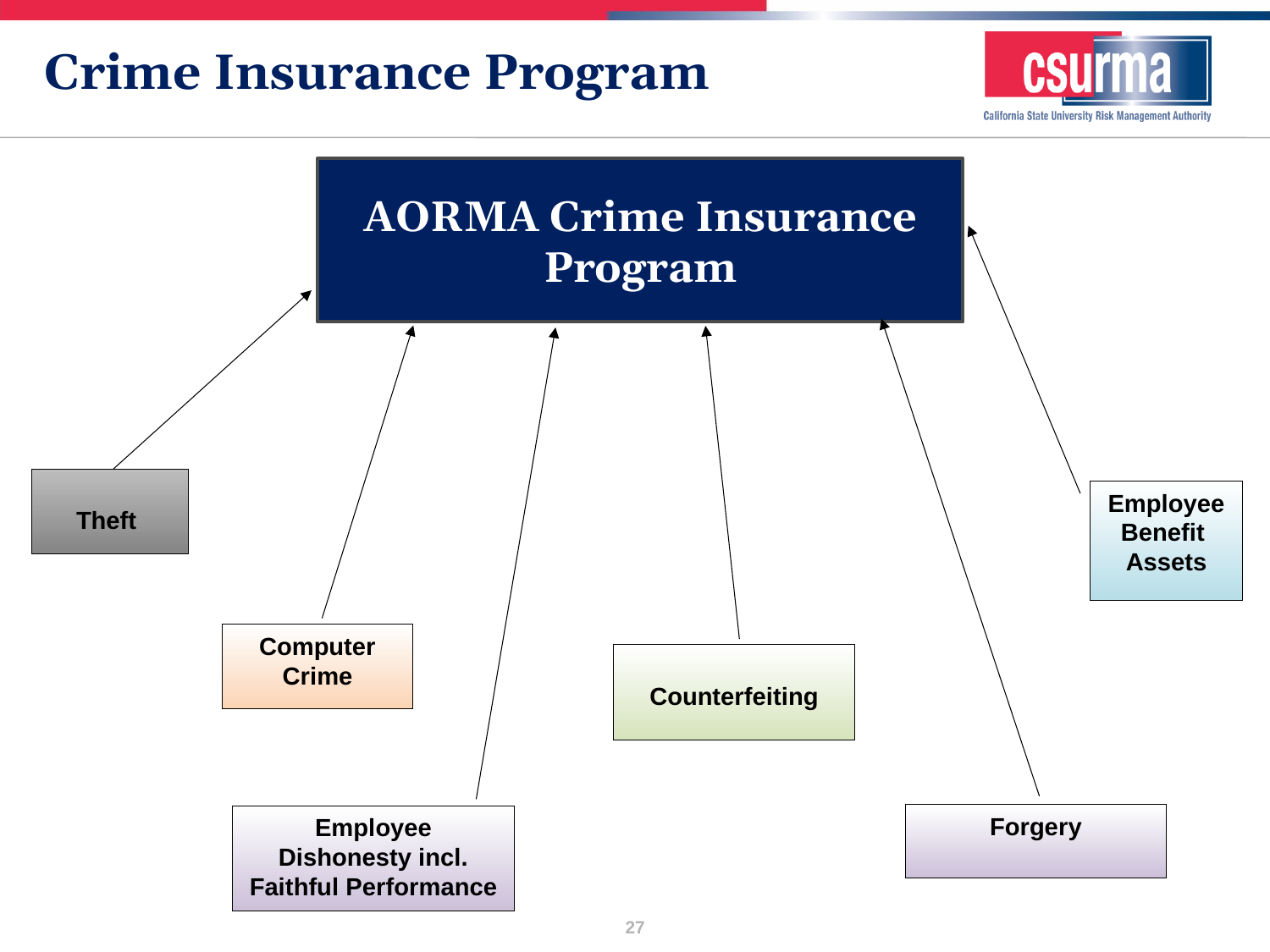

# Crime Insurance Program
AORMA Crime Insurance Program

Theft

Employee Benefit
Assets

Computer Crime

Counterfeiting
Employee Dishonesty incl. Faithful Performance

Forgery

27